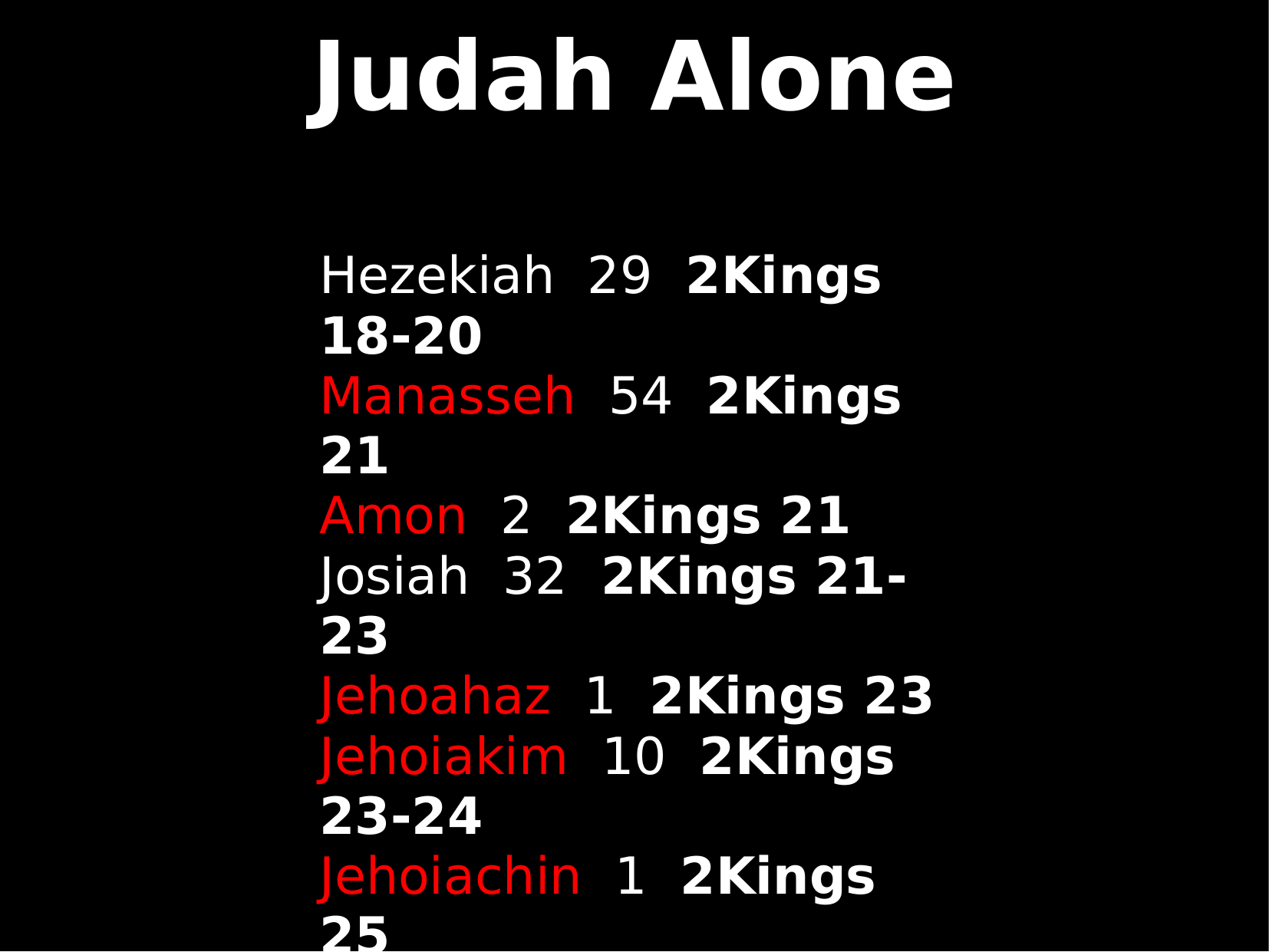

# Judah Alone
Hezekiah  29  2Kings 18-20
Manasseh  54  2Kings 21
Amon  2  2Kings 21
Josiah  32  2Kings 21-23
Jehoahaz  1  2Kings 23
Jehoiakim  10  2Kings 23-24
Jehoiachin  1  2Kings 25
Zedekiah  11  2Kings 24-25